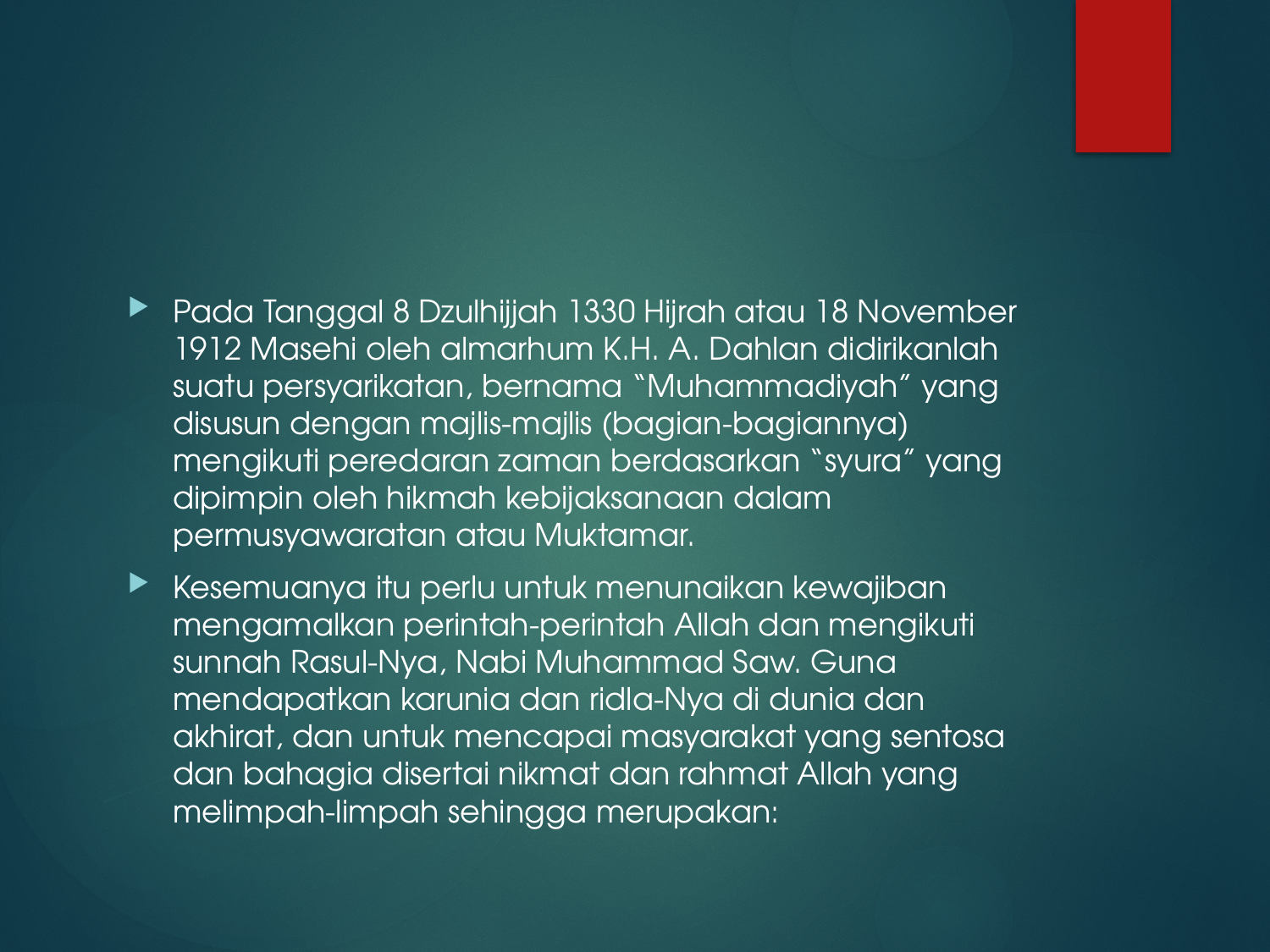

#
Pada Tanggal 8 Dzulhijjah 1330 Hijrah atau 18 November 1912 Masehi oleh almarhum K.H. A. Dahlan didirikanlah suatu persyarikatan, bernama “Muhammadiyah” yang disusun dengan majlis-majlis (bagian-bagiannya) mengikuti peredaran zaman berdasarkan “syura” yang dipimpin oleh hikmah kebijaksanaan dalam permusyawaratan atau Muktamar.
Kesemuanya itu perlu untuk menunaikan kewajiban mengamalkan perintah-perintah Allah dan mengikuti sunnah Rasul-Nya, Nabi Muhammad Saw. Guna mendapatkan karunia dan ridla-Nya di dunia dan akhirat, dan untuk mencapai masyarakat yang sentosa dan bahagia disertai nikmat dan rahmat Allah yang melimpah-limpah sehingga merupakan: